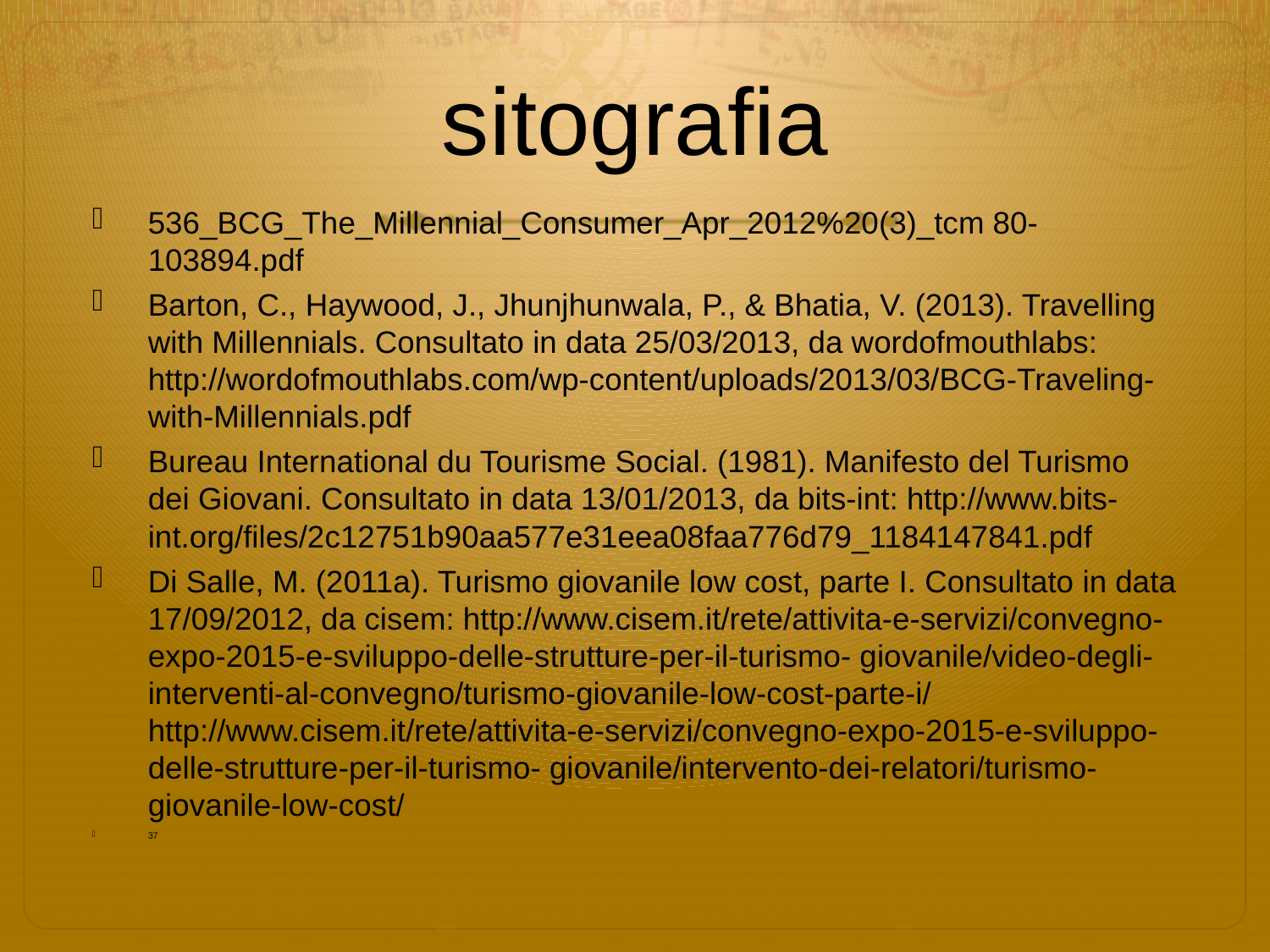

# sitografia
536_BCG_The_Millennial_Consumer_Apr_2012%20(3)_tcm 80-103894.pdf
Barton, C., Haywood, J., Jhunjhunwala, P., & Bhatia, V. (2013). Travelling with Millennials. Consultato in data 25/03/2013, da wordofmouthlabs: http://wordofmouthlabs.com/wp-content/uploads/2013/03/BCG-Traveling-with-Millennials.pdf
Bureau International du Tourisme Social. (1981). Manifesto del Turismo dei Giovani. Consultato in data 13/01/2013, da bits-int: http://www.bits-int.org/files/2c12751b90aa577e31eea08faa776d79_1184147841.pdf
Di Salle, M. (2011a). Turismo giovanile low cost, parte I. Consultato in data 17/09/2012, da cisem: http://www.cisem.it/rete/attivita-e-servizi/convegno-expo-2015-e-sviluppo-delle-strutture-per-il-turismo- giovanile/video-degli-interventi-al-convegno/turismo-giovanile-low-cost-parte-i/ http://www.cisem.it/rete/attivita-e-servizi/convegno-expo-2015-e-sviluppo-delle-strutture-per-il-turismo- giovanile/intervento-dei-relatori/turismo-giovanile-low-cost/
37